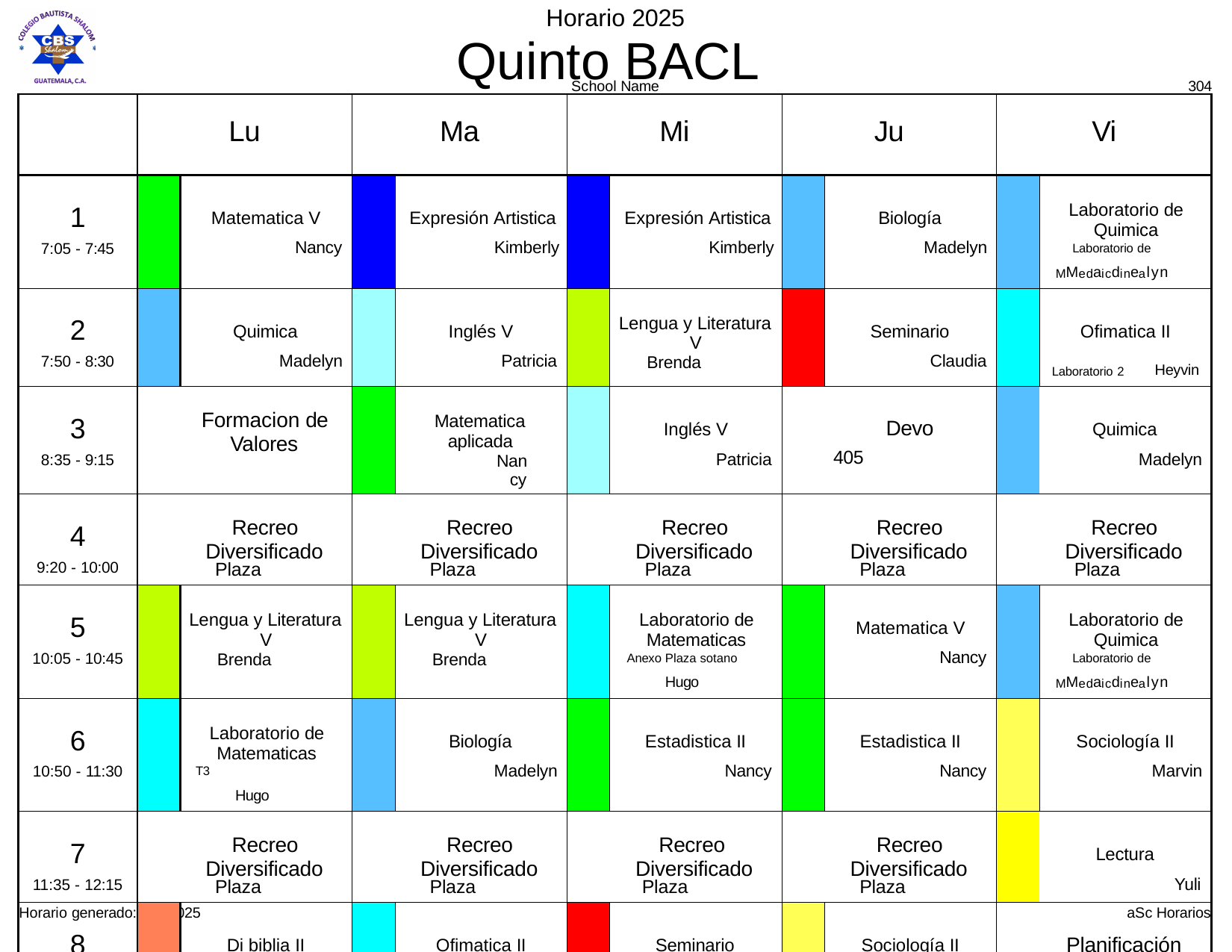

Horario 2025
# Quinto BACL
School Name
304
|  | Lu |  | Ma |  | Mi |  | Ju |  | Vi |  |
| --- | --- | --- | --- | --- | --- | --- | --- | --- | --- | --- |
| 1 7:05 - 7:45 |  | Matematica V Nancy |  | Expresión Artistica Kimberly |  | Expresión Artistica Kimberly |  | Biología Madelyn |  | Laboratorio de Quimica Laboratorio de MMedaicdinealyn |
| 2 7:50 - 8:30 |  | Quimica Madelyn |  | Inglés V Patricia |  | Lengua y Literatura V Brenda |  | Seminario Claudia |  | Ofimatica II Laboratorio 2 Heyvin |
| 3 8:35 - 9:15 | Formacion de Valores |  |  | Matematica aplicada Nancy |  | Inglés V Patricia | Devo 405 |  |  | Quimica Madelyn |
| 4 9:20 - 10:00 | Recreo Diversificado Plaza |  | Recreo Diversificado Plaza |  | Recreo Diversificado Plaza |  | Recreo Diversificado Plaza |  | Recreo Diversificado Plaza |  |
| 5 10:05 - 10:45 |  | Lengua y Literatura V Brenda |  | Lengua y Literatura V Brenda |  | Laboratorio de Matematicas Anexo Plaza sotano Hugo |  | Matematica V Nancy |  | Laboratorio de Quimica Laboratorio de MMedaicdinealyn |
| 6 10:50 - 11:30 |  | Laboratorio de Matematicas T3 Hugo |  | Biología Madelyn |  | Estadistica II Nancy |  | Estadistica II Nancy |  | Sociología II Marvin |
| 7 11:35 - 12:15 | Recreo Diversificado Plaza |  | Recreo Diversificado Plaza |  | Recreo Diversificado Plaza |  | Recreo Diversificado Plaza |  |  | Lectura Yuli |
| 8 12:20 - 12:50 |  | Di biblia II Isabel |  | Ofimatica II Laboratorio 2 Heyvin |  | Seminario Claudia |  | Sociología II Marvin | Planificación |  |
Horario generado:22/1/2025
aSc Horarios